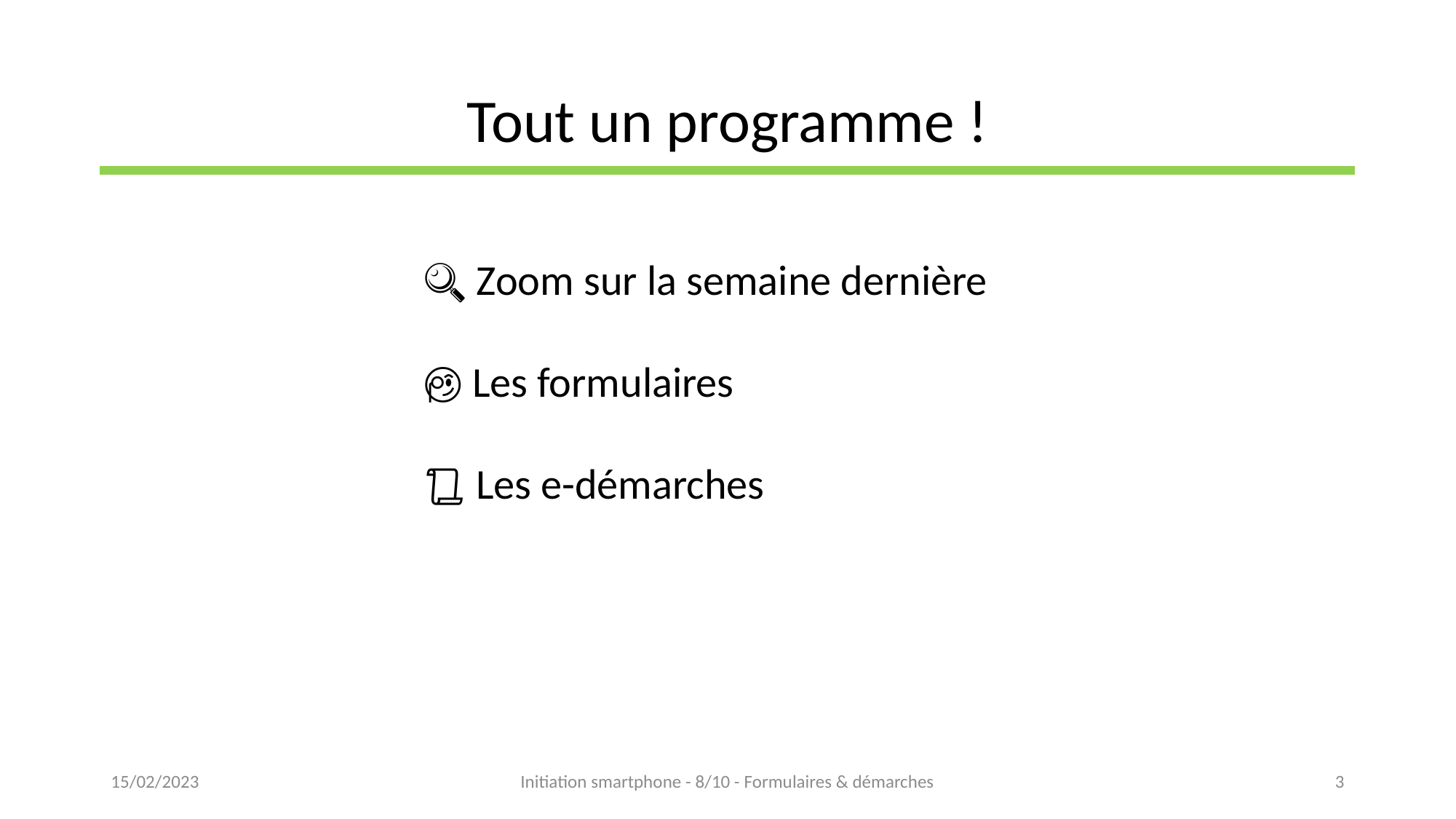

# Tout un programme !
🔍 Zoom sur la semaine dernière

🧐 Les formulaires

📜 Les e-démarches

15/02/2023
Initiation smartphone - 8/10 - Formulaires & démarches
3